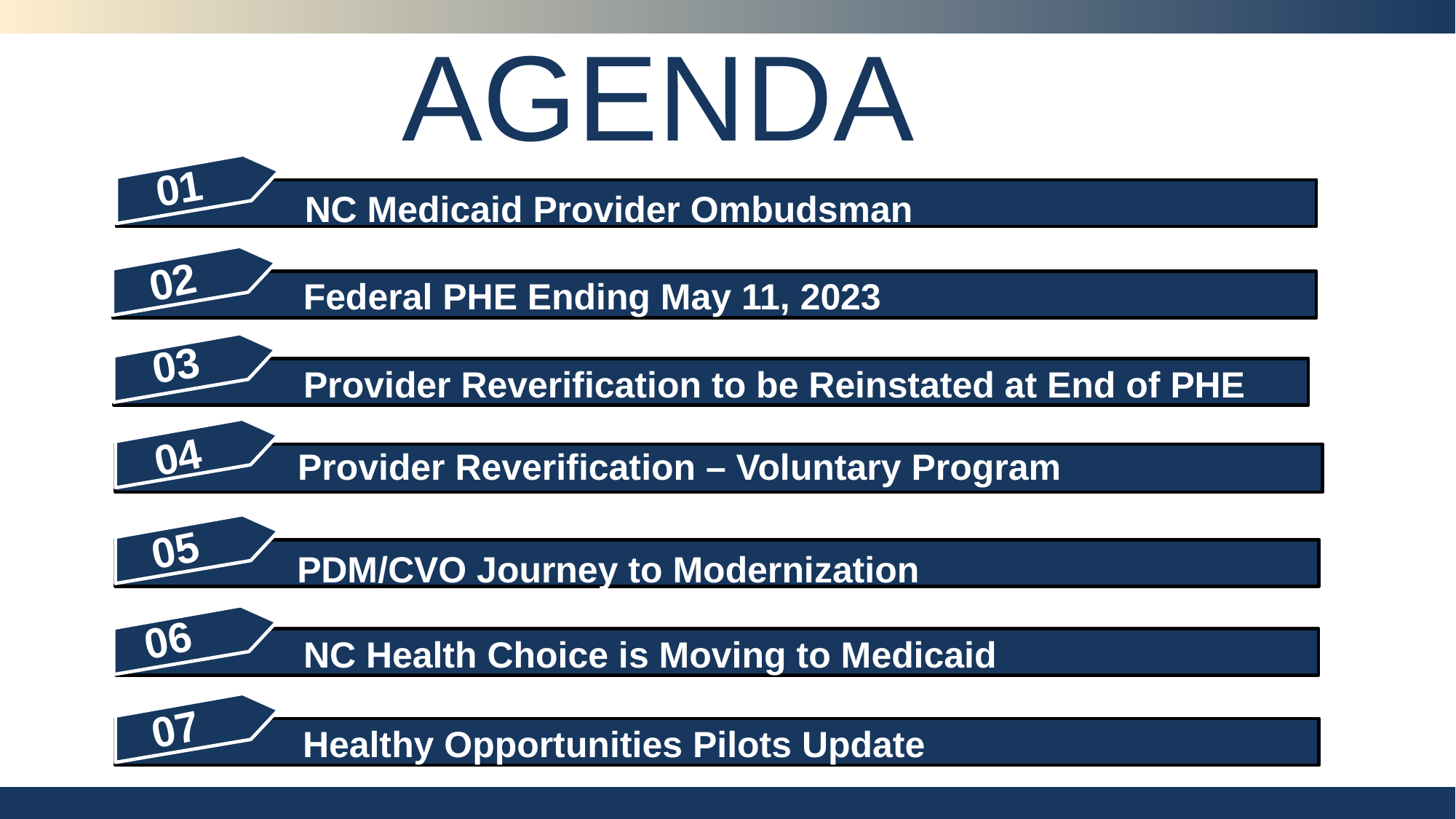

AGENDA

01
NC Medicaid Provider Ombudsman

02
 Federal PHE Ending May 11, 2023

P
03
Provider Reverification to be Reinstated at End of PHE

04

Provider Reverification – Voluntary Program
Enhanced Security for OA  & EFT Change Requests

05
 PDM/CVO Journey to Modernization

06

Provider Reverification/Recredentialing
NC Health Choice is Moving to Medicaid

07
 Healthy Opportunities Pilots Update
2